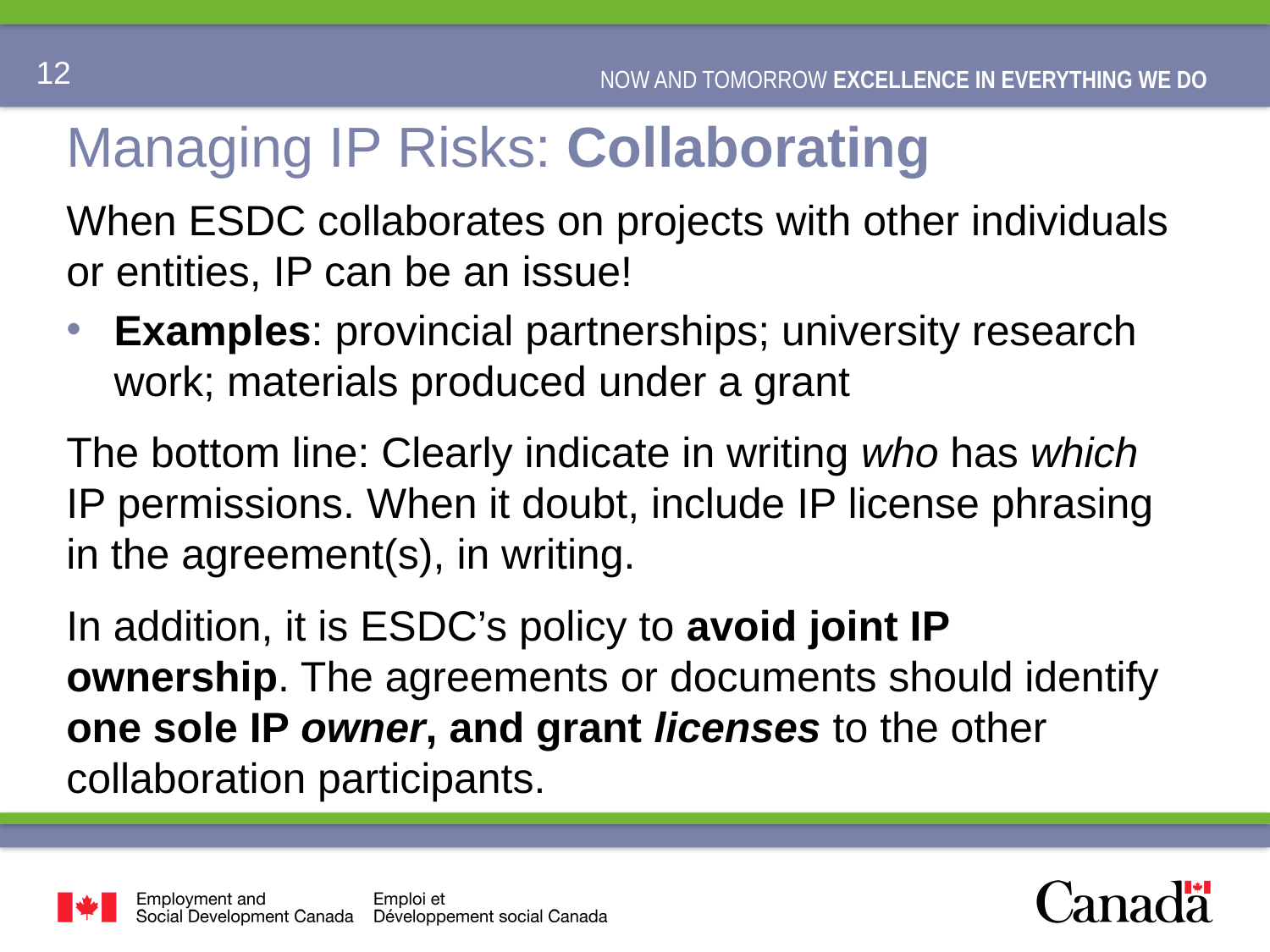

# Managing IP Risks: Collaborating
When ESDC collaborates on projects with other individuals or entities, IP can be an issue!
Examples: provincial partnerships; university research work; materials produced under a grant

The bottom line: Clearly indicate in writing who has which IP permissions. When it doubt, include IP license phrasing in the agreement(s), in writing.

In addition, it is ESDC’s policy to avoid joint IP ownership. The agreements or documents should identify one sole IP owner, and grant licenses to the other collaboration participants.